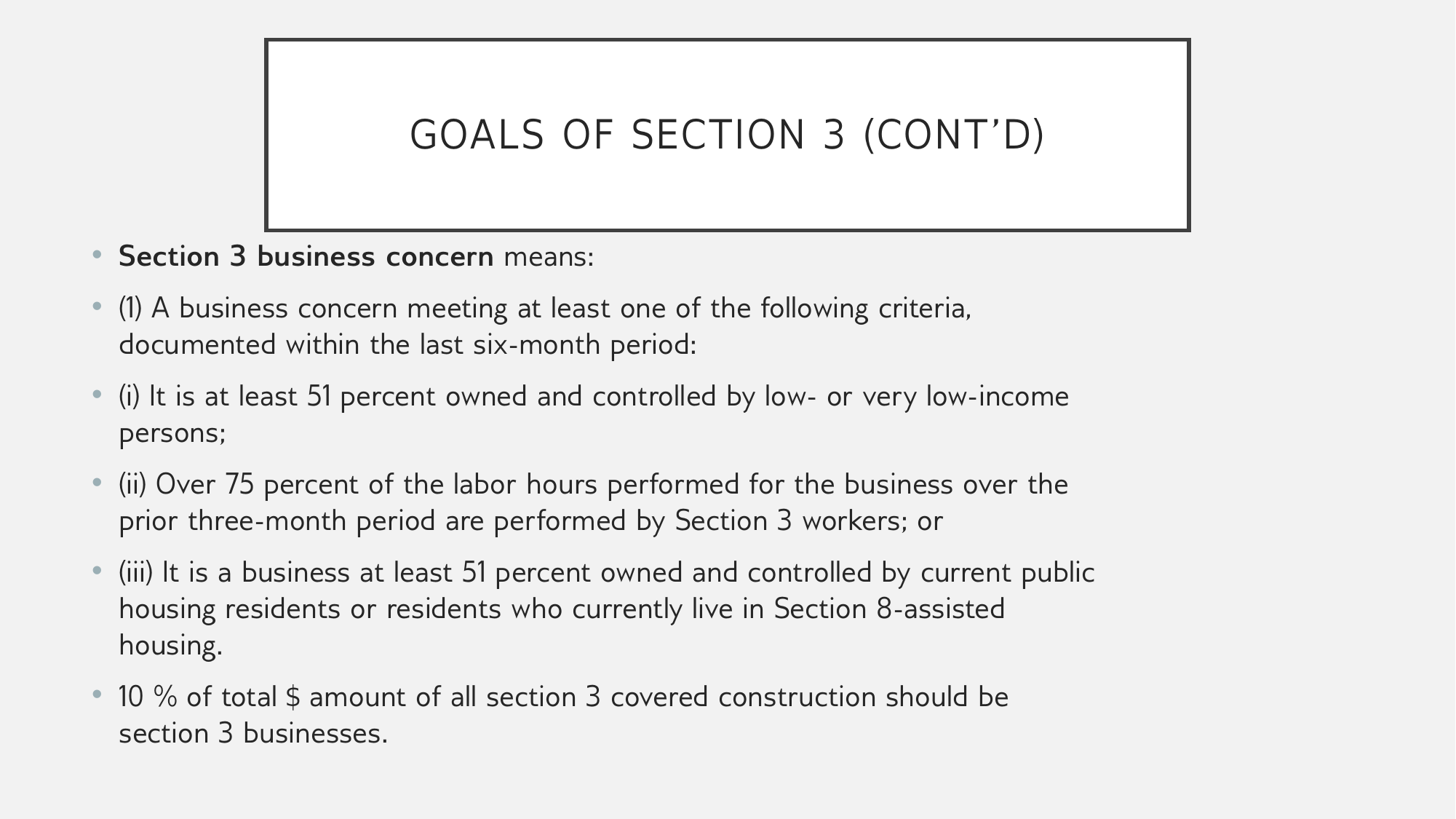

# Goals of Section 3 (cont’d)
Section 3 business concern means:
(1) A business concern meeting at least one of the following criteria, documented within the last six-month period:
(i) It is at least 51 percent owned and controlled by low- or very low-income persons;
(ii) Over 75 percent of the labor hours performed for the business over the prior three-month period are performed by Section 3 workers; or
(iii) It is a business at least 51 percent owned and controlled by current public housing residents or residents who currently live in Section 8-assisted housing.
10 % of total $ amount of all section 3 covered construction should be section 3 businesses.